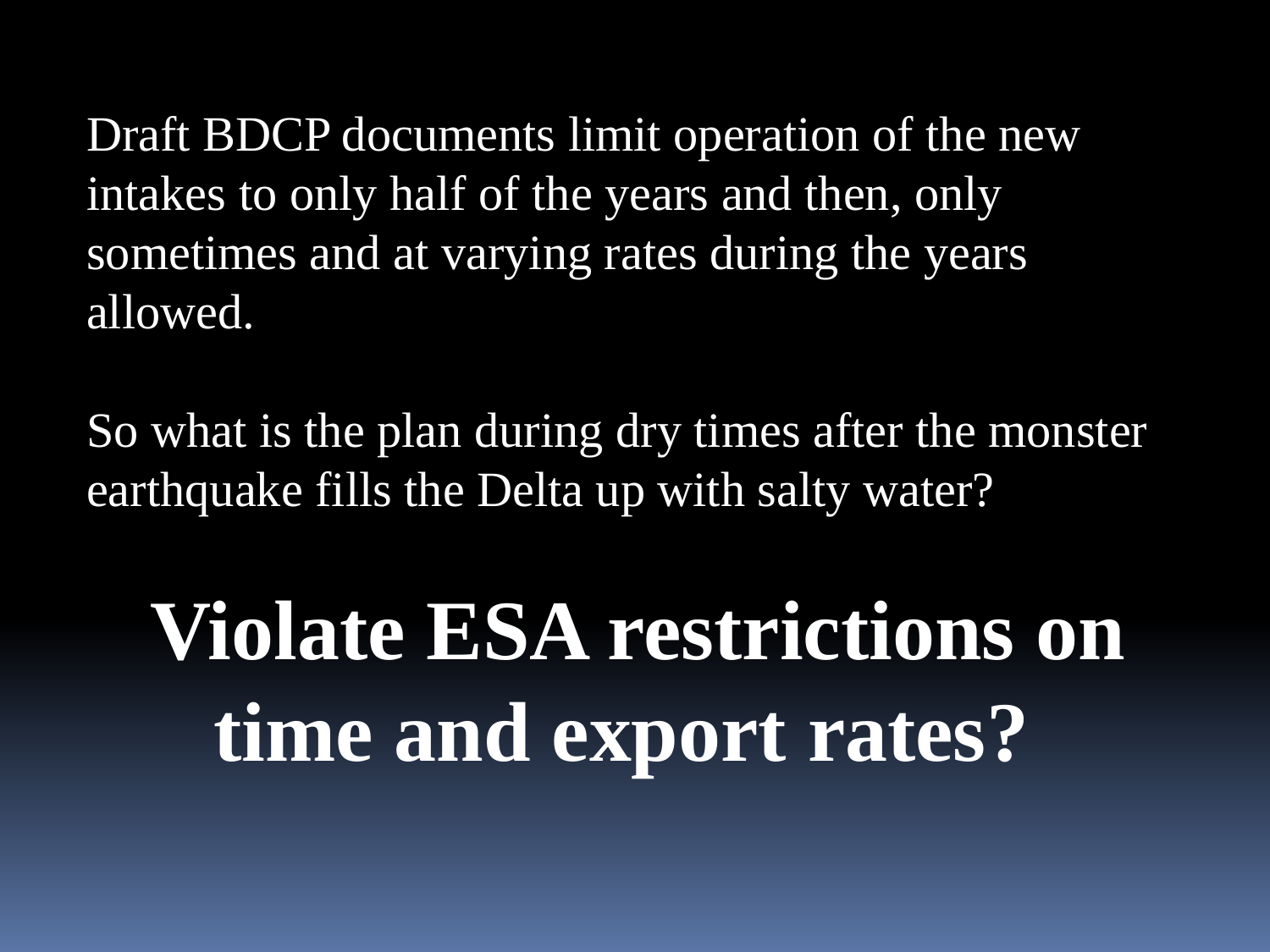

Draft BDCP documents limit operation of the new intakes to only half of the years and then, only sometimes and at varying rates during the years allowed.

So what is the plan during dry times after the monster earthquake fills the Delta up with salty water?

   Violate ESA restrictions on   	time and export rates?